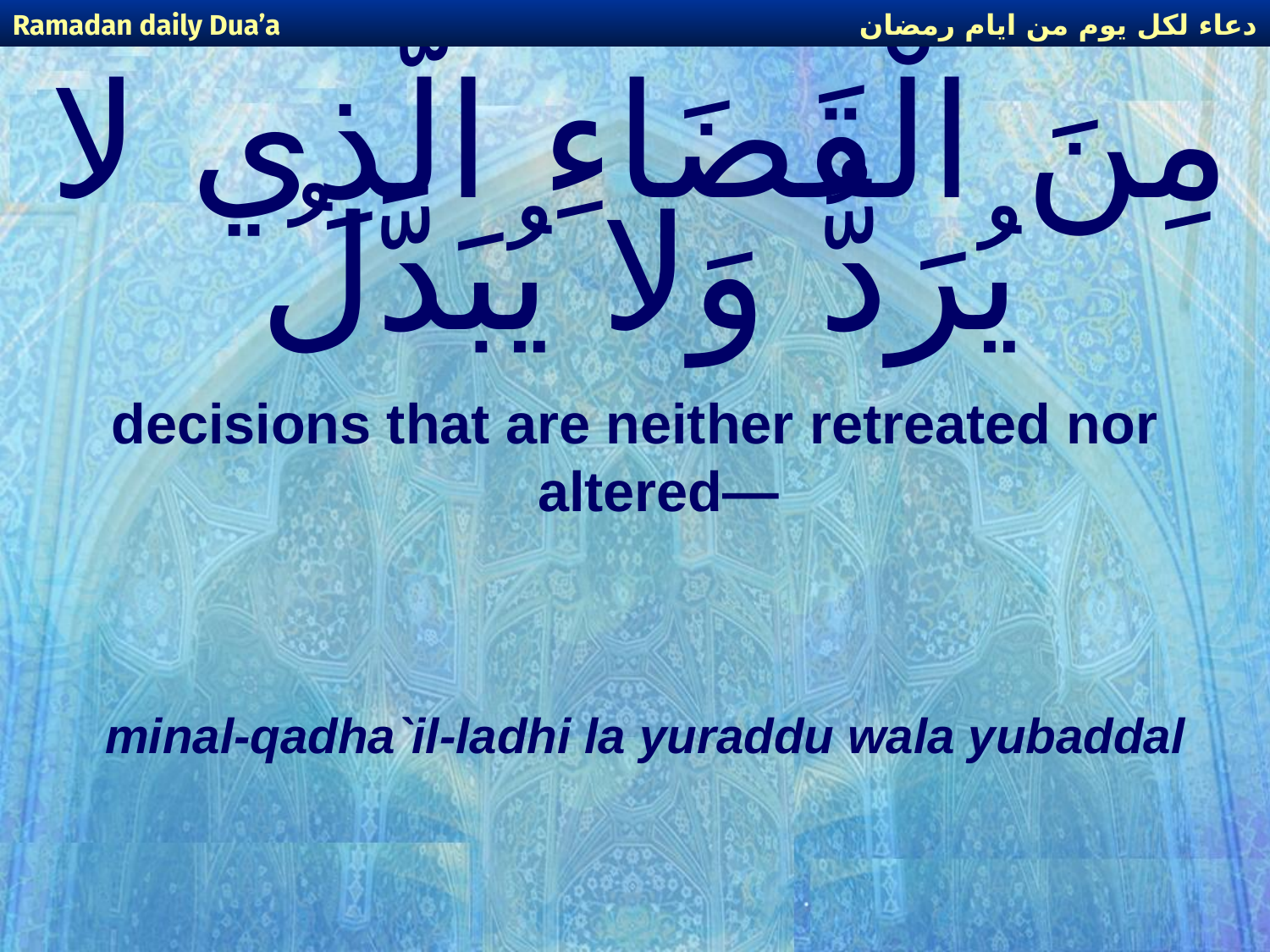

دعاء لكل يوم من ايام رمضان
Ramadan daily Dua’a
# مِنَ الْقَضَاءِ الَّذِي لا يُرَدُّ وَلا يُبَدَّلُ
decisions that are neither retreated nor altered—
minal-qadha`il-ladhi la yuraddu wala yubaddal